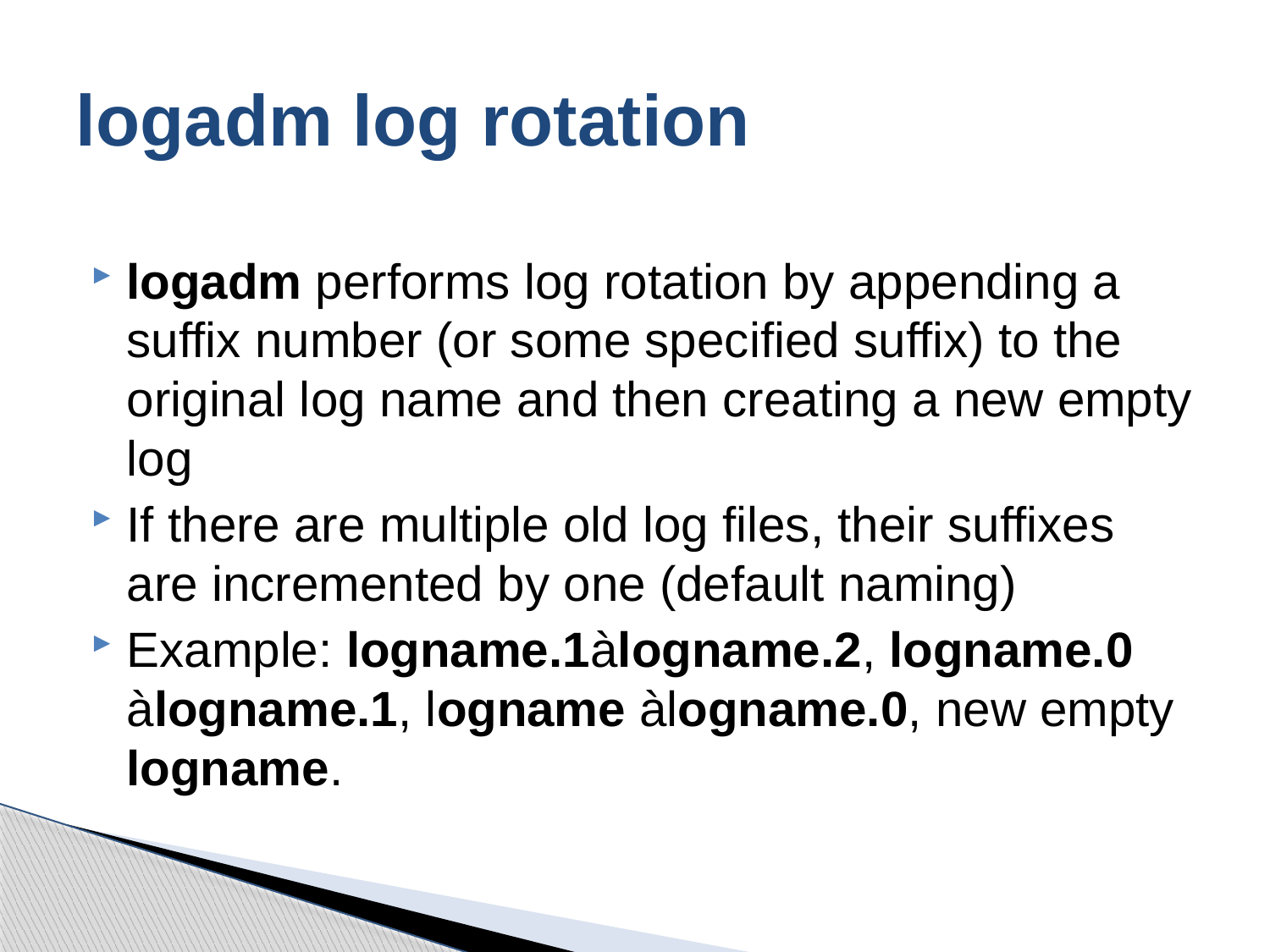

# logadm log rotation
logadm performs log rotation by appending a suffix number (or some specified suffix) to the original log name and then creating a new empty log
If there are multiple old log files, their suffixes are incremented by one (default naming)
Example: logname.1àlogname.2, logname.0  àlogname.1, logname àlogname.0, new empty logname.